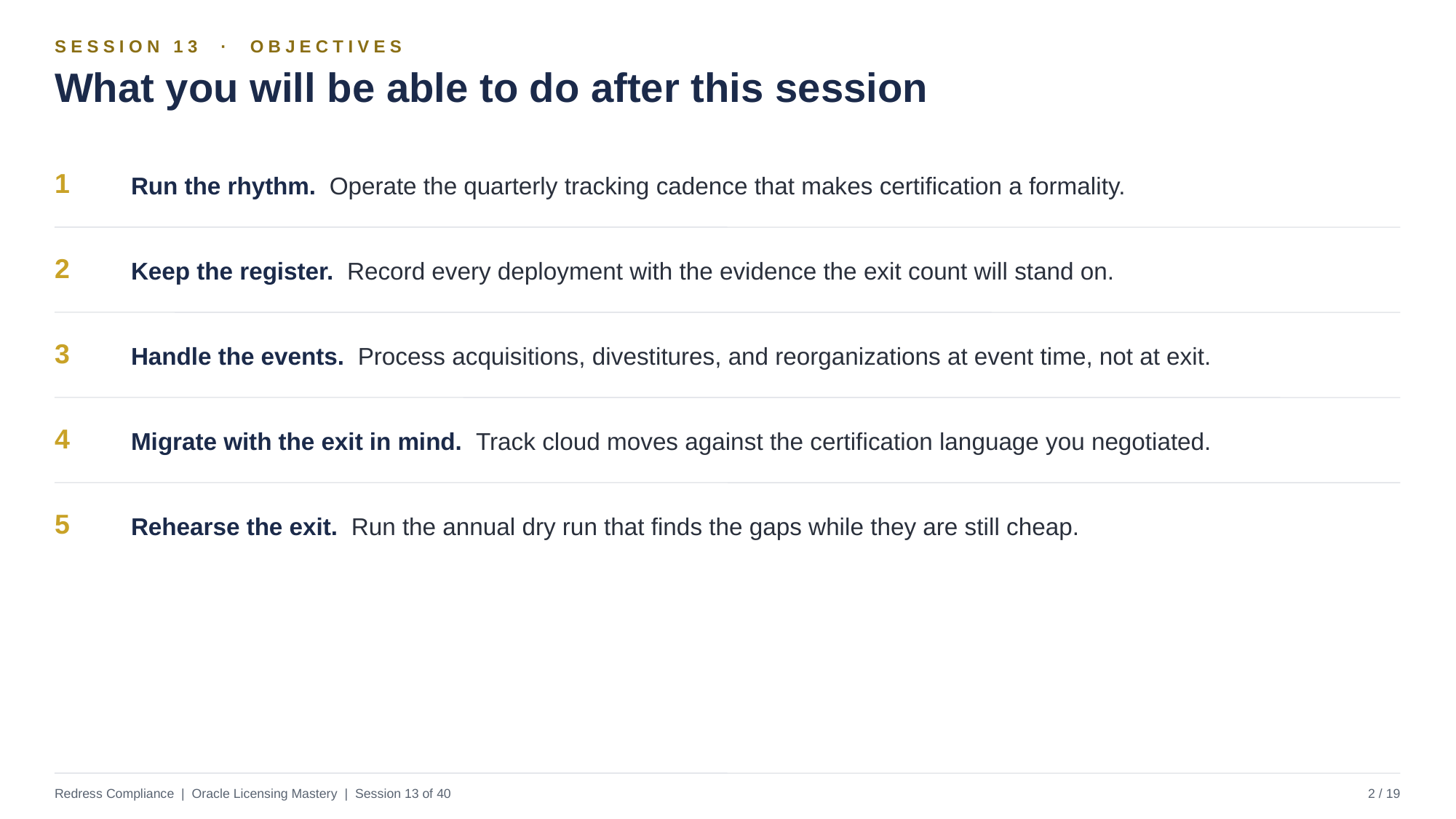

SESSION 13  ·  OBJECTIVES
What you will be able to do after this session
Run the rhythm.  Operate the quarterly tracking cadence that makes certification a formality.
1

Keep the register.  Record every deployment with the evidence the exit count will stand on.
2

Handle the events.  Process acquisitions, divestitures, and reorganizations at event time, not at exit.
3

Migrate with the exit in mind.  Track cloud moves against the certification language you negotiated.
4

Rehearse the exit.  Run the annual dry run that finds the gaps while they are still cheap.
5

Redress Compliance  |  Oracle Licensing Mastery  |  Session 13 of 40
2 / 19